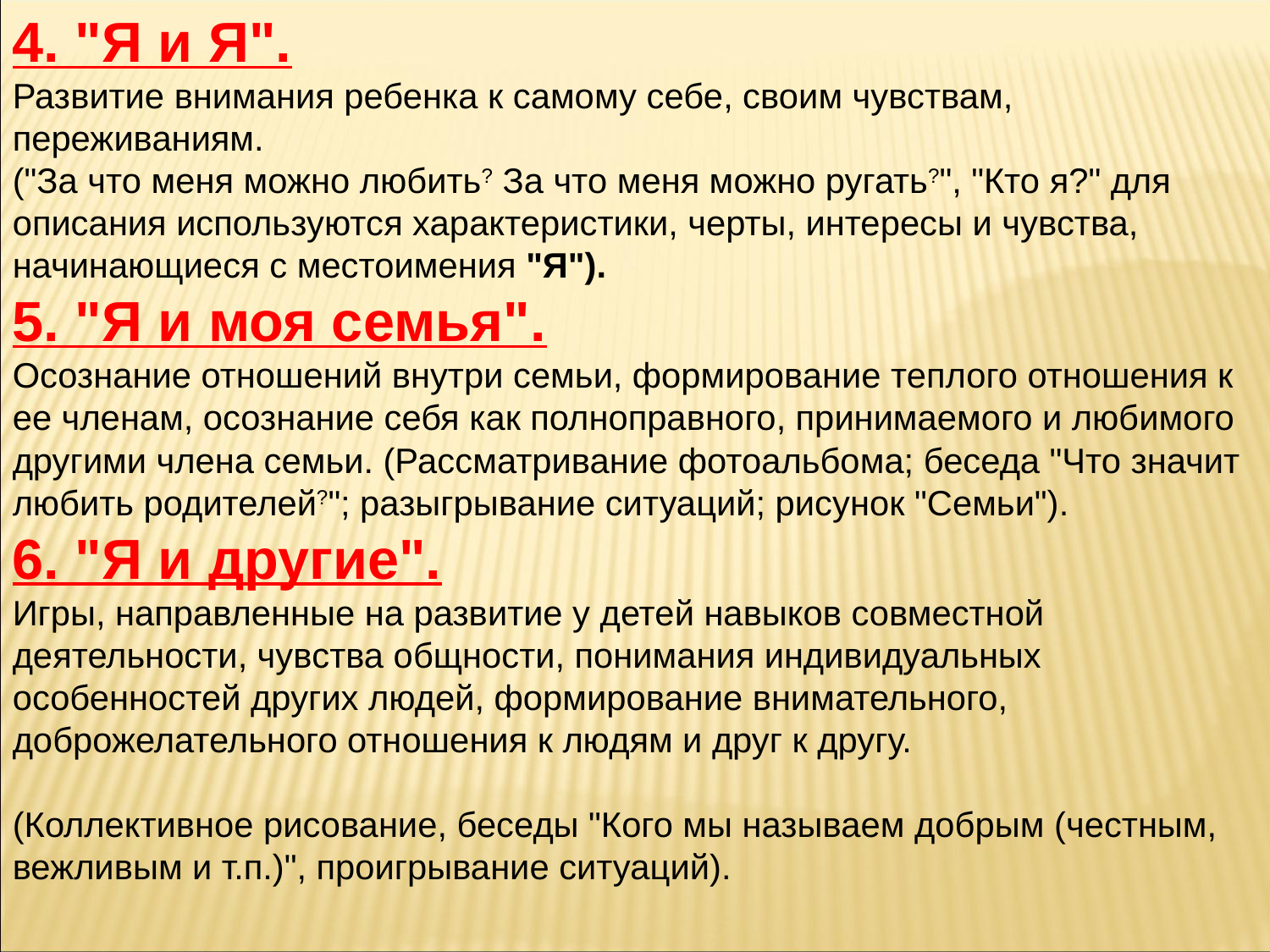

4. "Я и Я".
Развитие внимания ребенка к самому себе, своим чувствам, переживаниям.
("За что меня можно любить? За что меня можно ругать?", "Кто я?" для описания используются характеристики, черты, интересы и чувства, начинающиеся с местоимения "Я").
5. "Я и моя семья".
Осознание отношений внутри семьи, формирование теплого отношения к ее членам, осознание себя как полноправного, принимаемого и любимого другими члена семьи. (Рассматривание фотоальбома; беседа "Что значит любить родителей?"; разыгрывание ситуаций; рисунок "Семьи").
6. "Я и другие".
Игры, направленные на развитие у детей навыков совместной деятельности, чувства общности, понимания индивидуальных особенностей других людей, формирование внимательного, доброжелательного отношения к людям и друг к другу.

(Коллективное рисование, беседы "Кого мы называем добрым (честным, вежливым и т.п.)", проигрывание ситуаций).